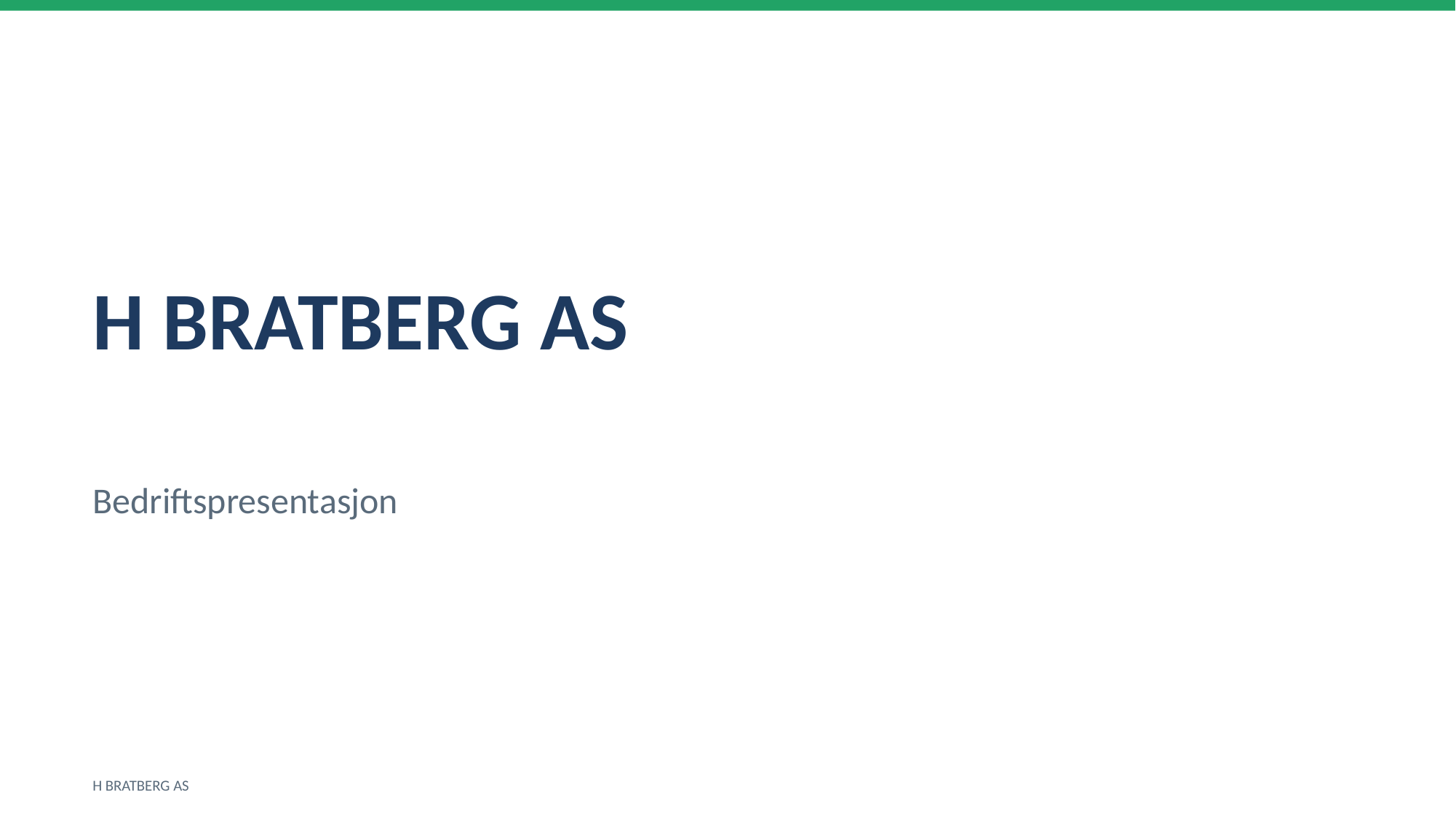

H BRATBERG AS
Bedriftspresentasjon
H BRATBERG AS